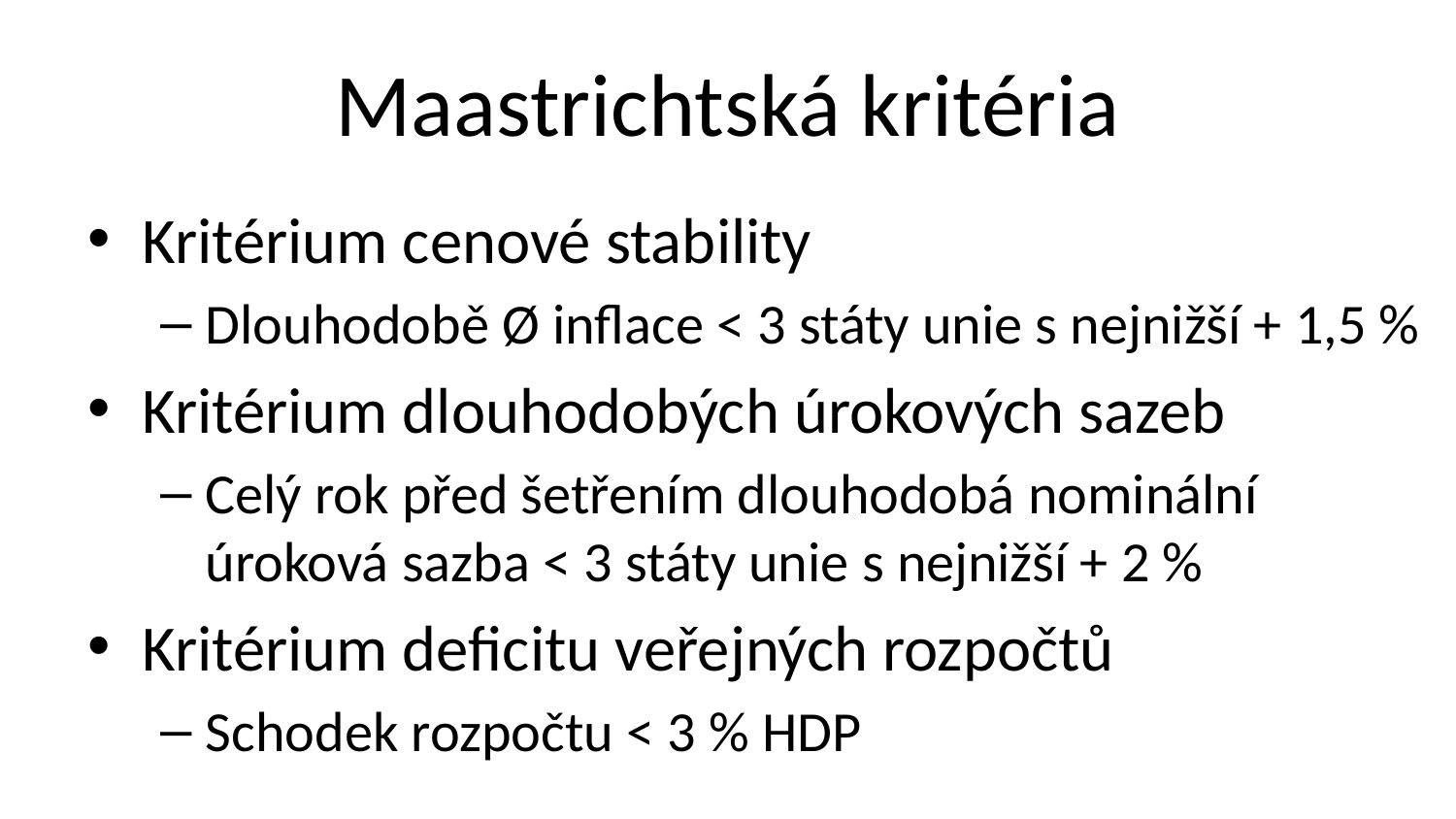

# Maastrichtská kritéria
Kritérium cenové stability
Dlouhodobě Ø inflace < 3 státy unie s nejnižší + 1,5 %
Kritérium dlouhodobých úrokových sazeb
Celý rok před šetřením dlouhodobá nominální úroková sazba < 3 státy unie s nejnižší + 2 %
Kritérium deficitu veřejných rozpočtů
Schodek rozpočtu < 3 % HDP